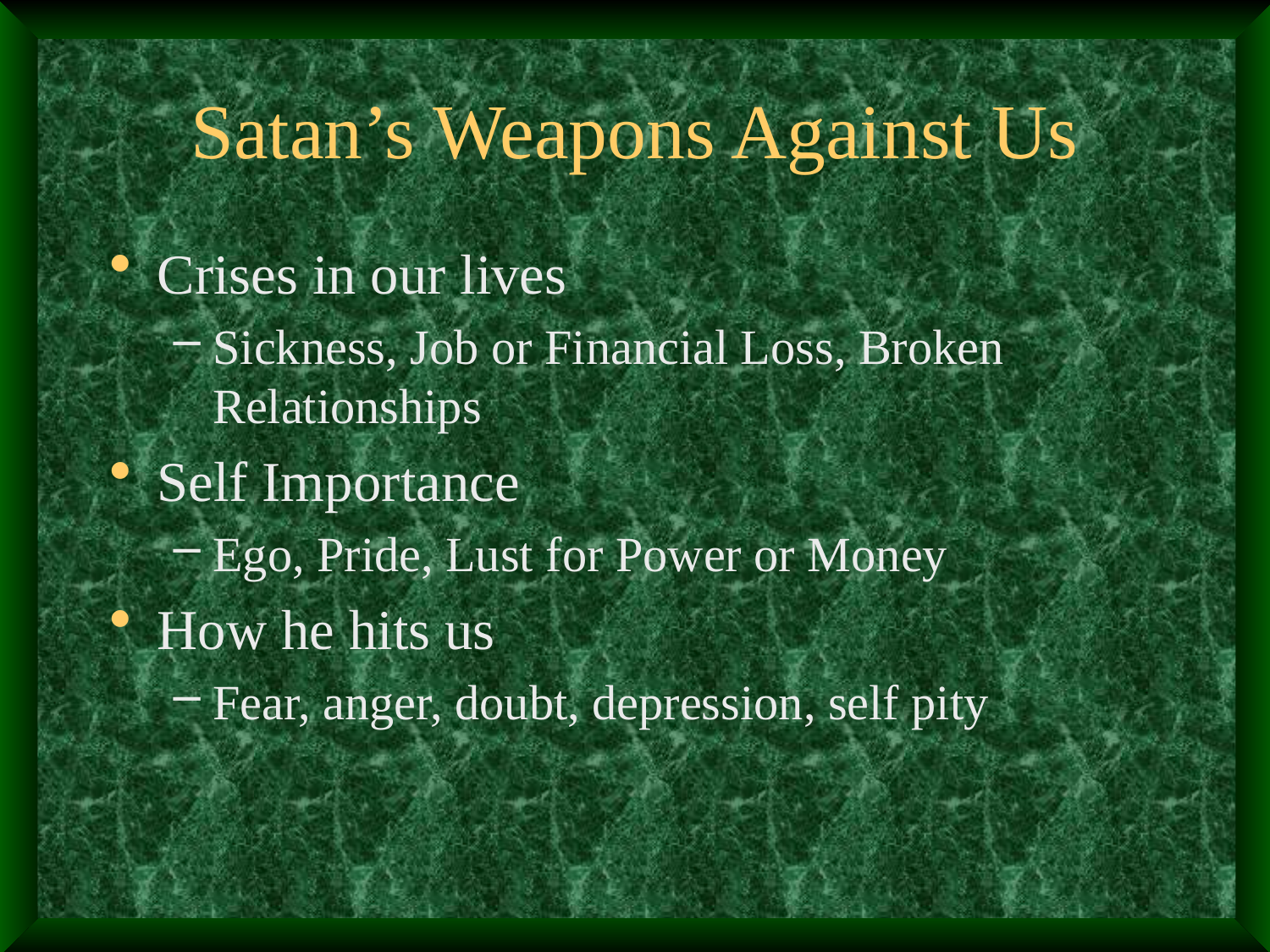

# Satan’s Weapons Against Us
Crises in our lives
Sickness, Job or Financial Loss, Broken Relationships
Self Importance
Ego, Pride, Lust for Power or Money
How he hits us
Fear, anger, doubt, depression, self pity